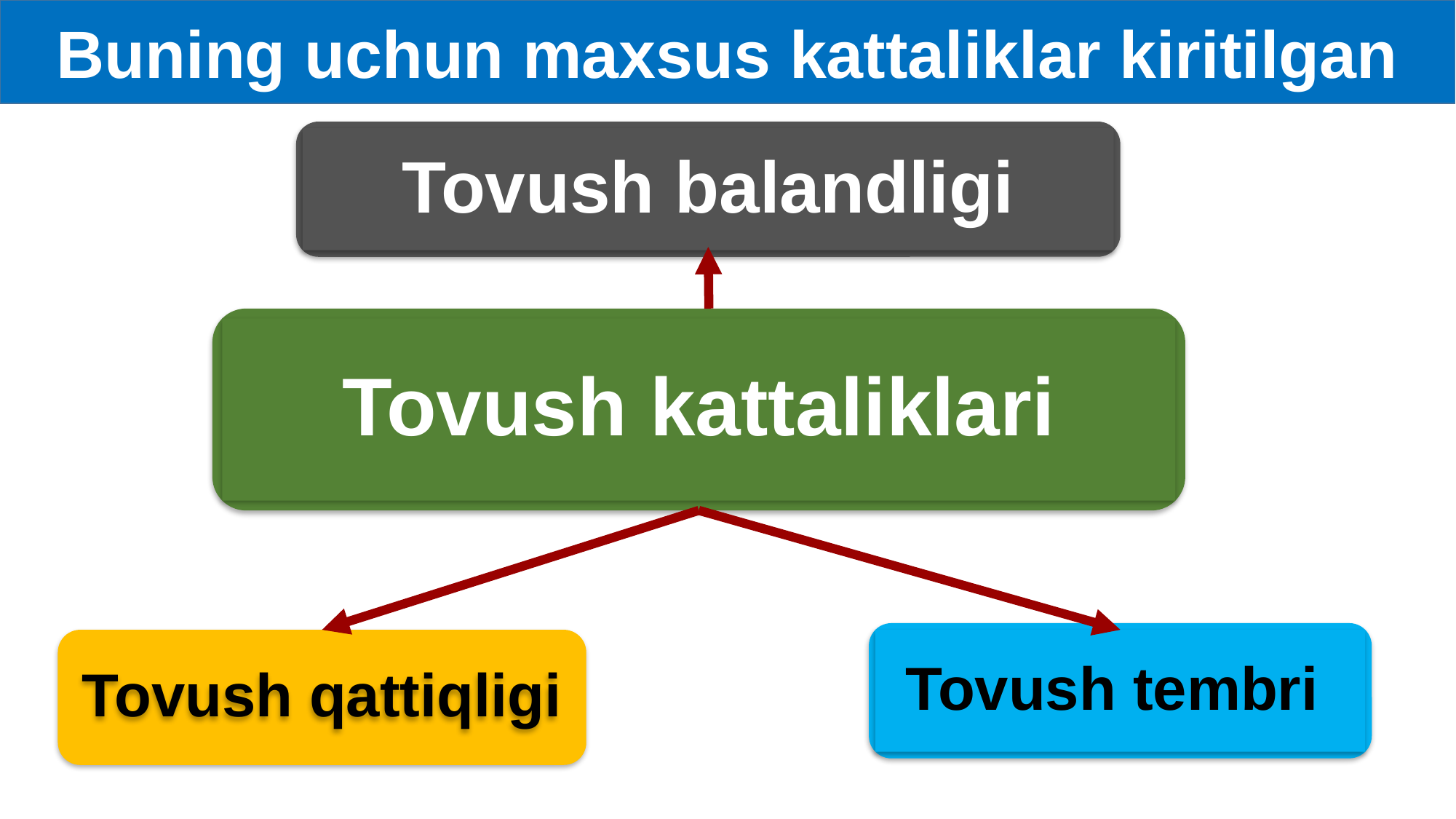

Buning uchun maxsus kattaliklar kiritilgan

Tovush balandligi

Tovush kattaliklari

Tovush tembri

Tovush qattiqligi